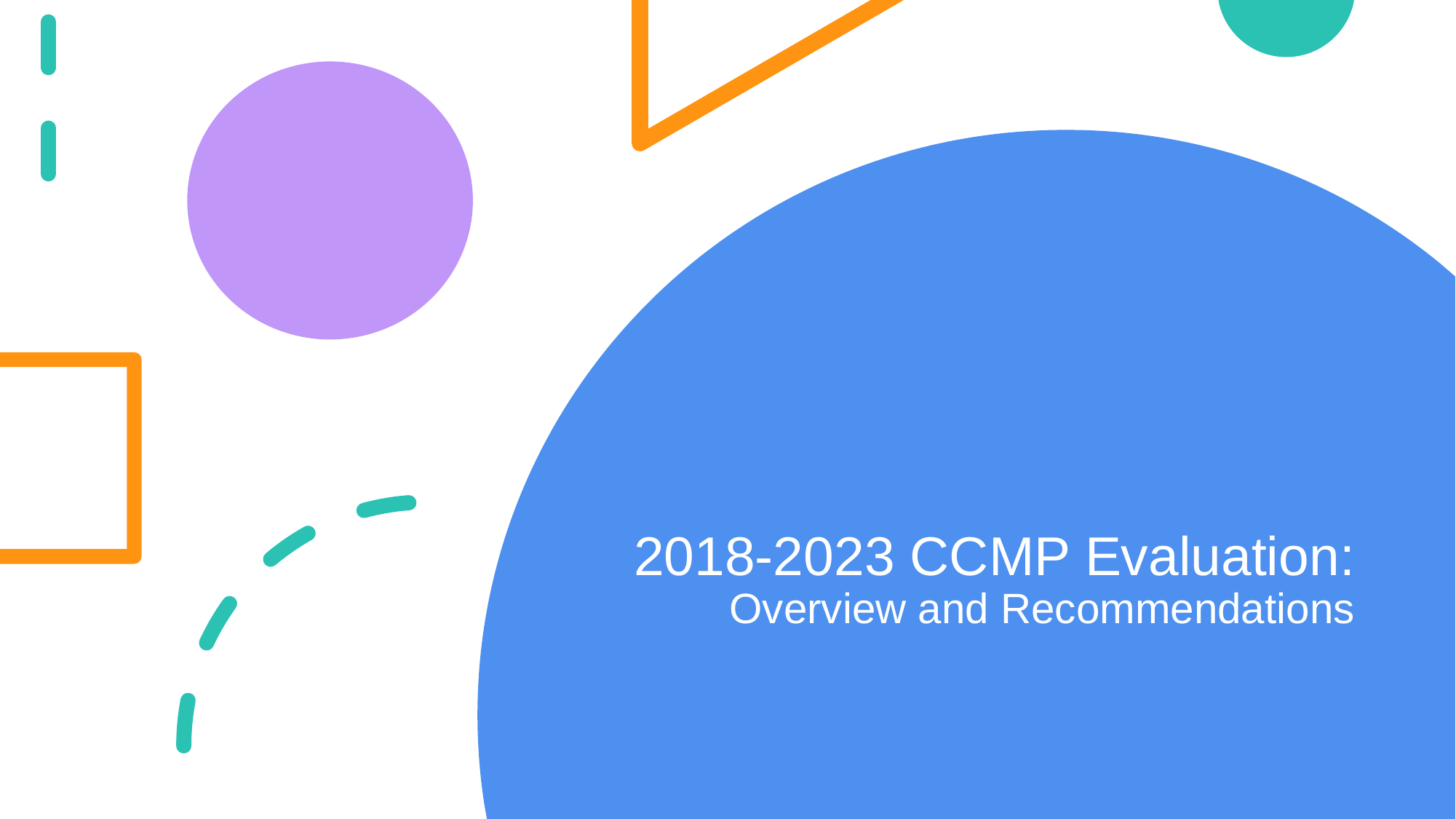

# 2018-2023 CCMP Evaluation: Overview and Recommendations